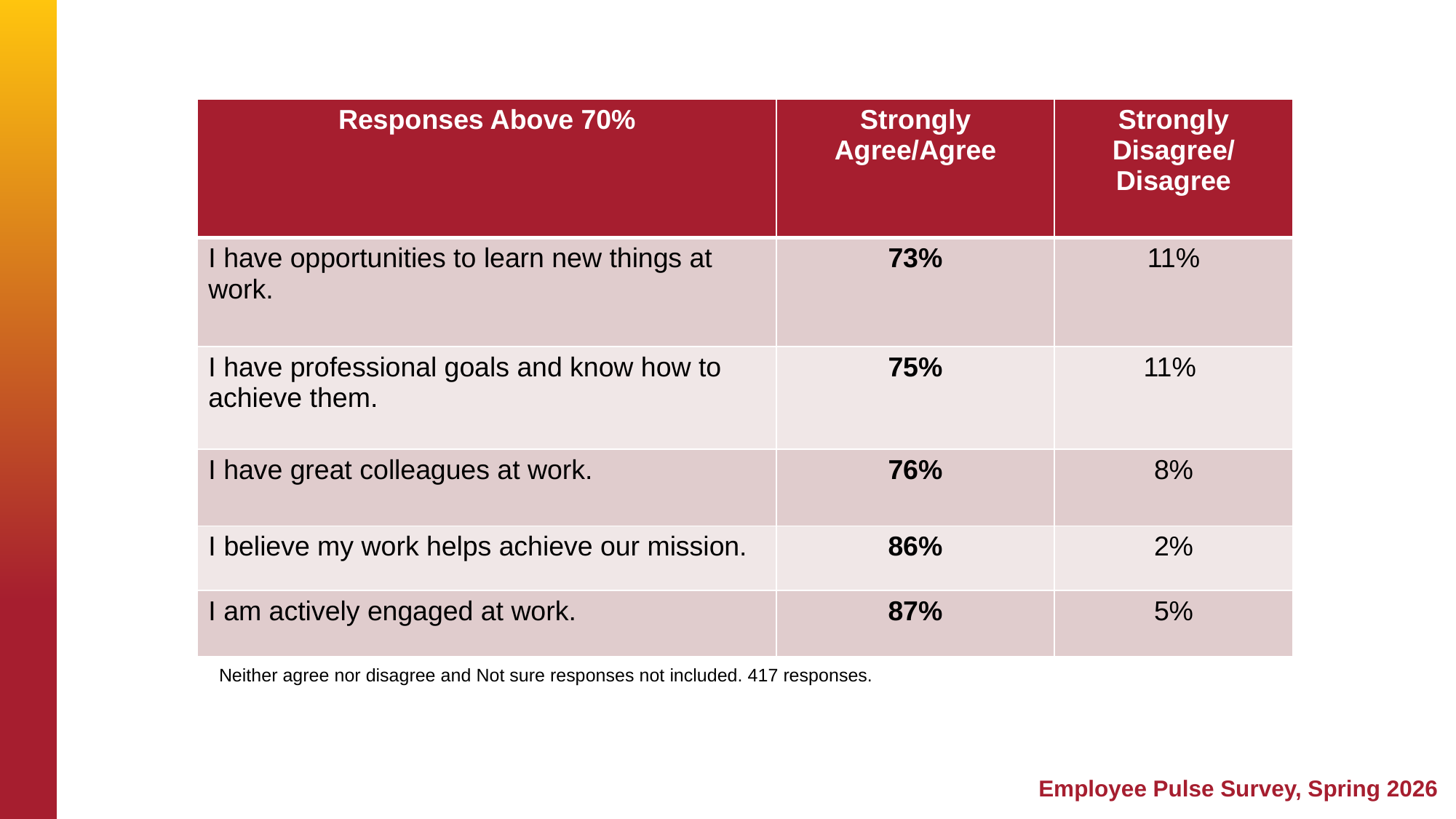

| Responses Above 70% | Strongly Agree/Agree | Strongly Disagree/ Disagree |
| --- | --- | --- |
| I have opportunities to learn new things at work. | 73% | 11% |
| I have professional goals and know how to achieve them. | 75% | 11% |
| I have great colleagues at work. | 76% | 8% |
| I believe my work helps achieve our mission. | 86% | 2% |
| I am actively engaged at work. | 87% | 5% |
Neither agree nor disagree and Not sure responses not included. 417 responses.
# Employee Pulse Survey, Spring 2026